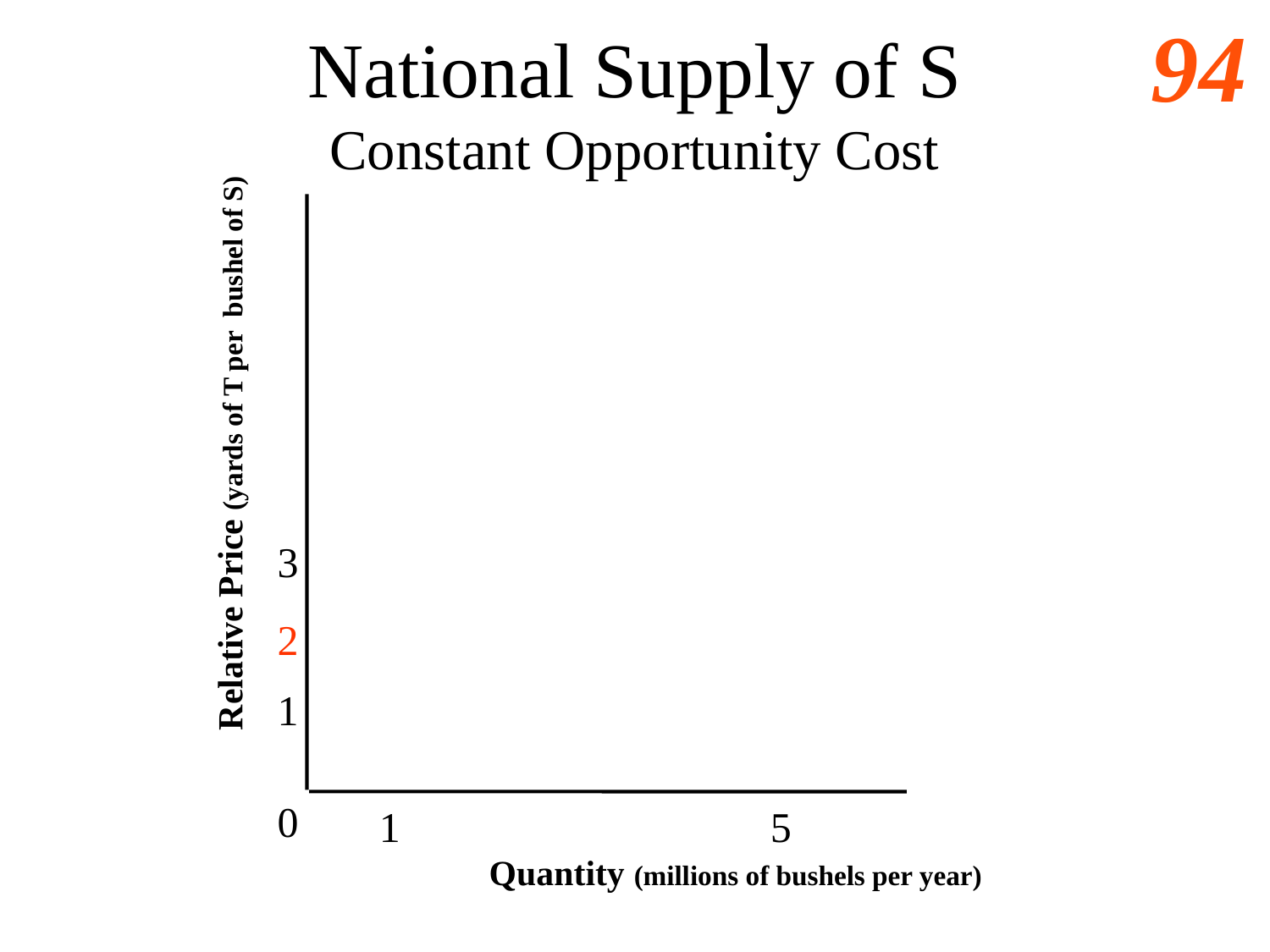

# National Supply of S Constant Opportunity Cost

Relative Price (yards of T per  bushel of S)
3
2
1
0

5
1
Quantity (millions of bushels per year)